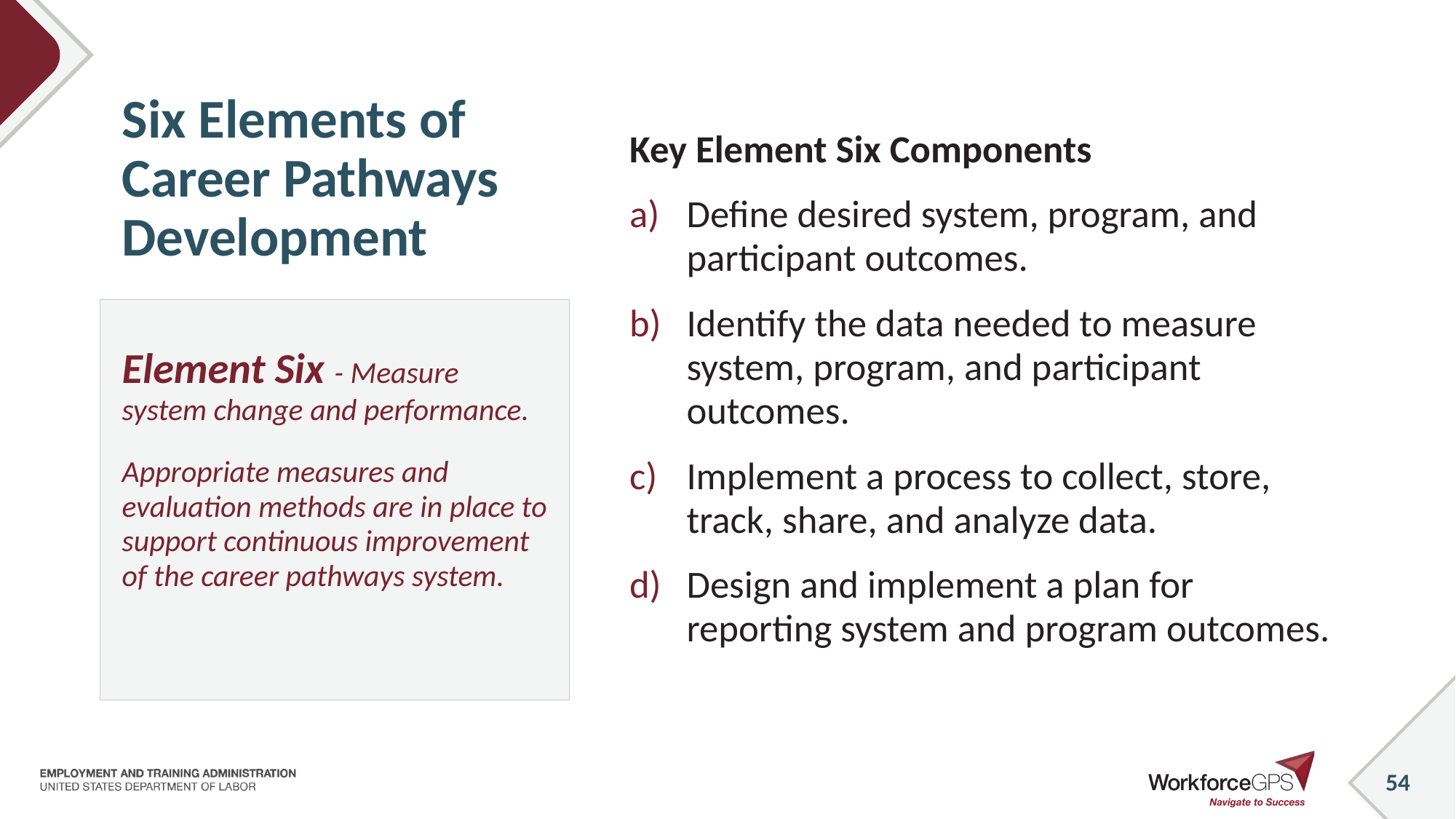

# Six Elements of Career Pathways Development

Key Element Six Components
Define desired system, program, and participant outcomes.
Identify the data needed to measure system, program, and participant outcomes.
Implement a process to collect, store, track, share, and analyze data.
Design and implement a plan for reporting system and program outcomes.

Element Six - Measure system change and performance.
Appropriate measures and evaluation methods are in place to support continuous improvement of the career pathways system.

54